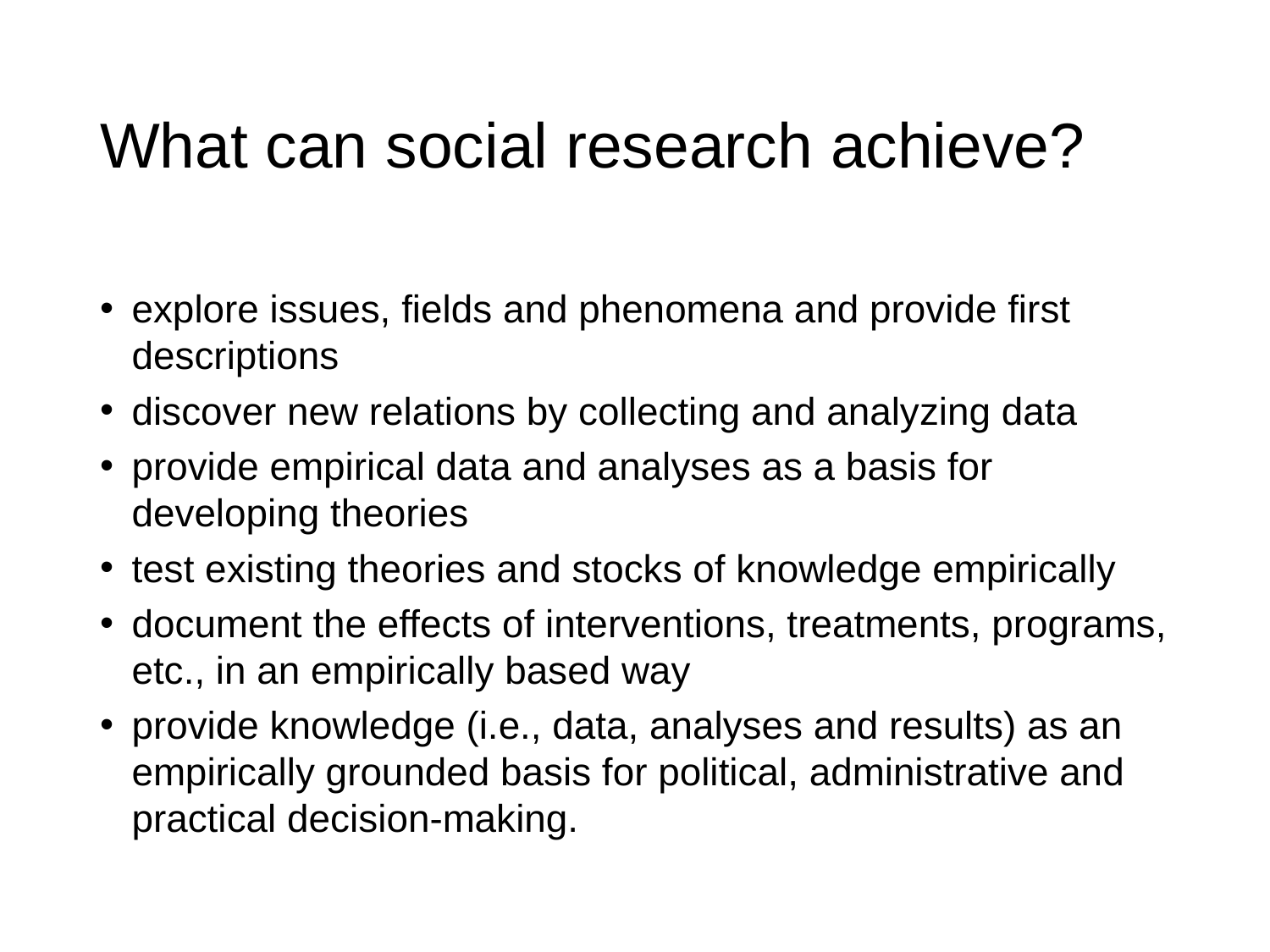

# What can social research achieve?
explore issues, fields and phenomena and provide first descriptions
discover new relations by collecting and analyzing data
provide empirical data and analyses as a basis for developing theories
test existing theories and stocks of knowledge empirically
document the effects of interventions, treatments, programs, etc., in an empirically based way
provide knowledge (i.e., data, analyses and results) as an empirically grounded basis for political, administrative and practical decision-making.